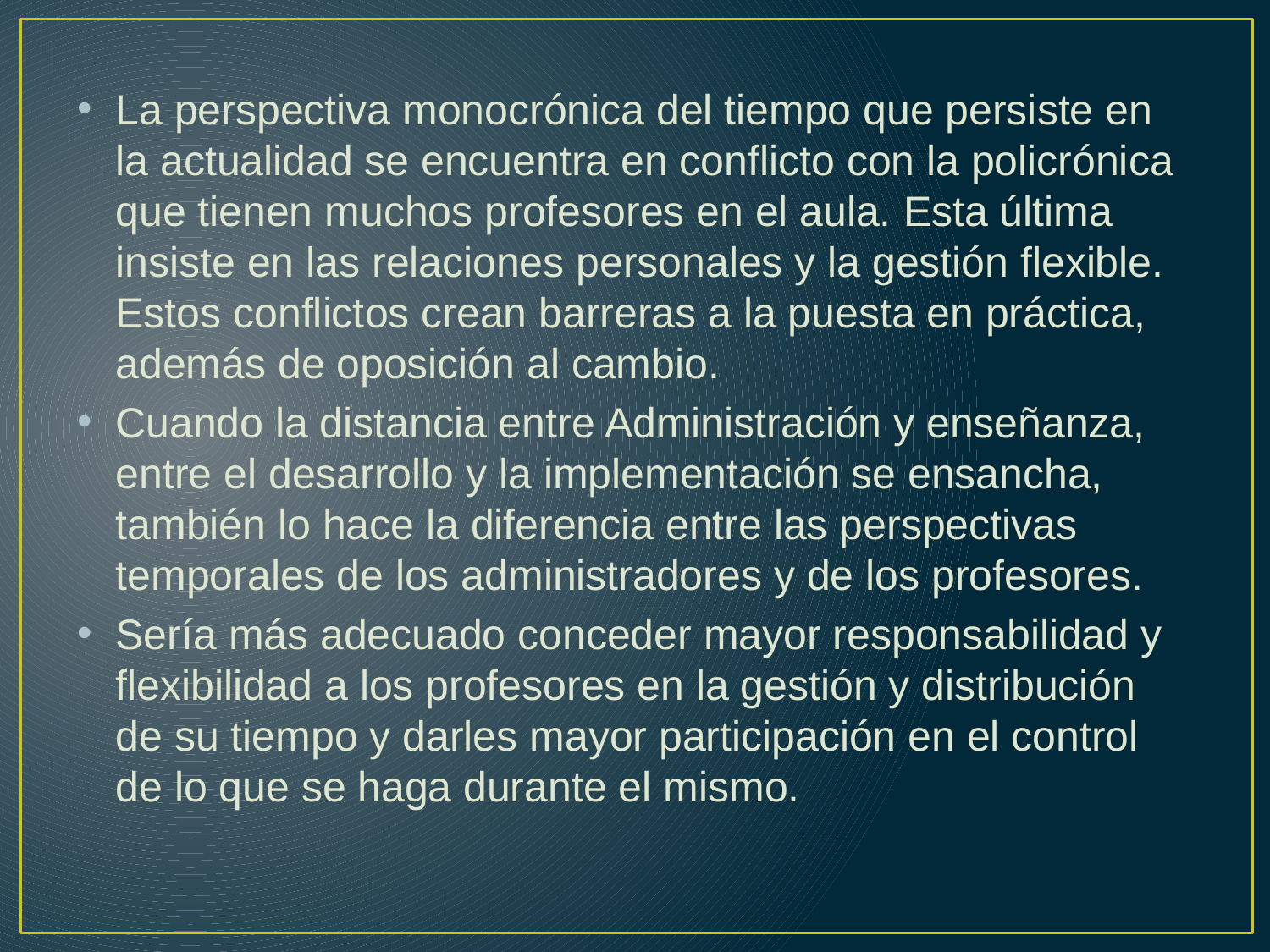

La perspectiva monocrónica del tiempo que persiste en la actualidad se encuentra en conflicto con la policrónica que tienen muchos profesores en el aula. Esta última insiste en las relaciones personales y la gestión flexible. Estos conflictos crean barreras a la puesta en práctica, además de oposición al cambio.
Cuando la distancia entre Administración y enseñanza, entre el desarrollo y la implementación se ensancha, también lo hace la diferencia entre las perspectivas temporales de los administradores y de los profesores.
Sería más adecuado conceder mayor responsabilidad y flexibilidad a los profesores en la gestión y distribución de su tiempo y darles mayor participación en el control de lo que se haga durante el mismo.